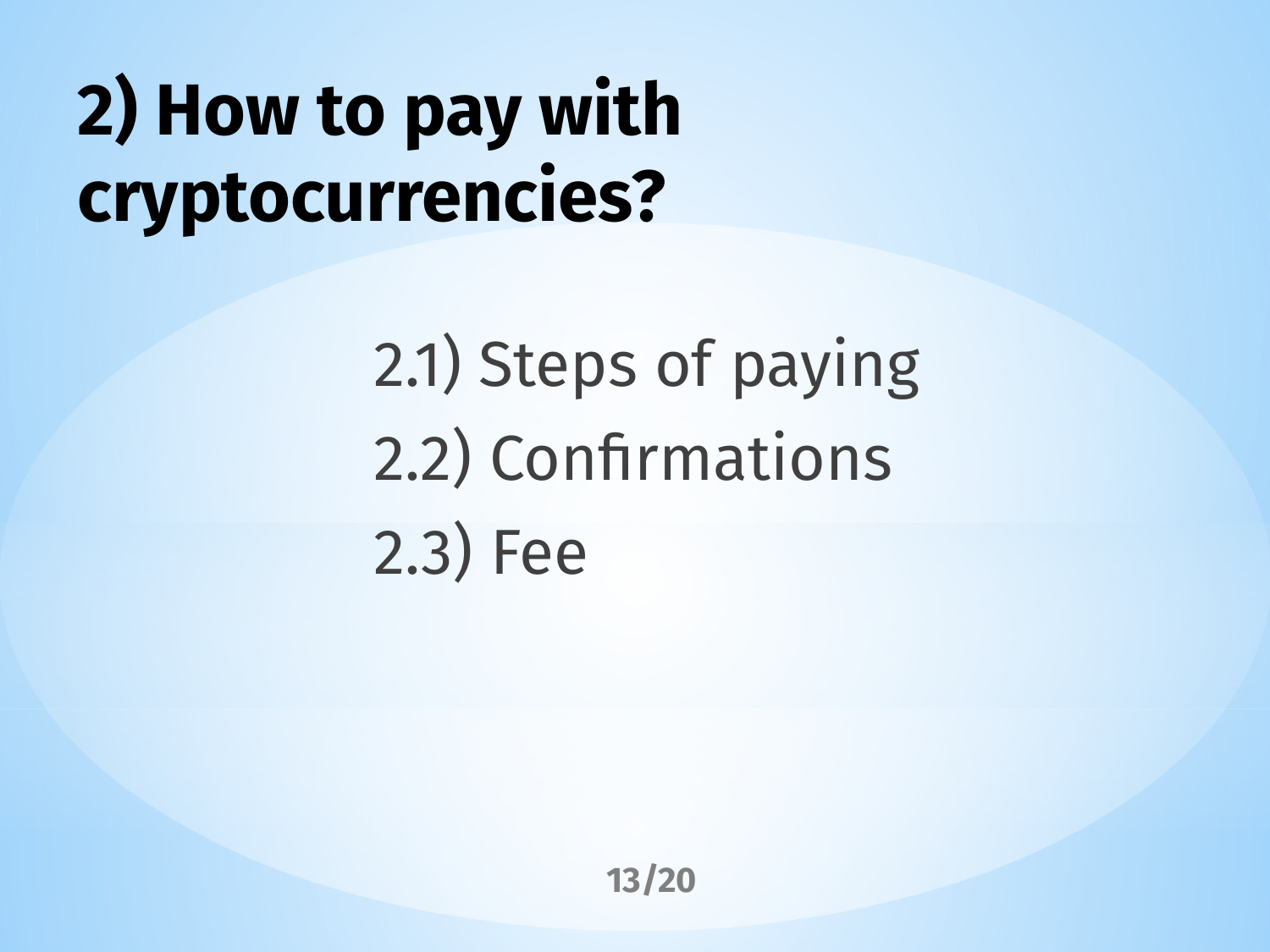

# 2) How to pay with cryptocurrencies?
2.1) Steps of paying
2.2) Confirmations
2.3) Fee

13/20